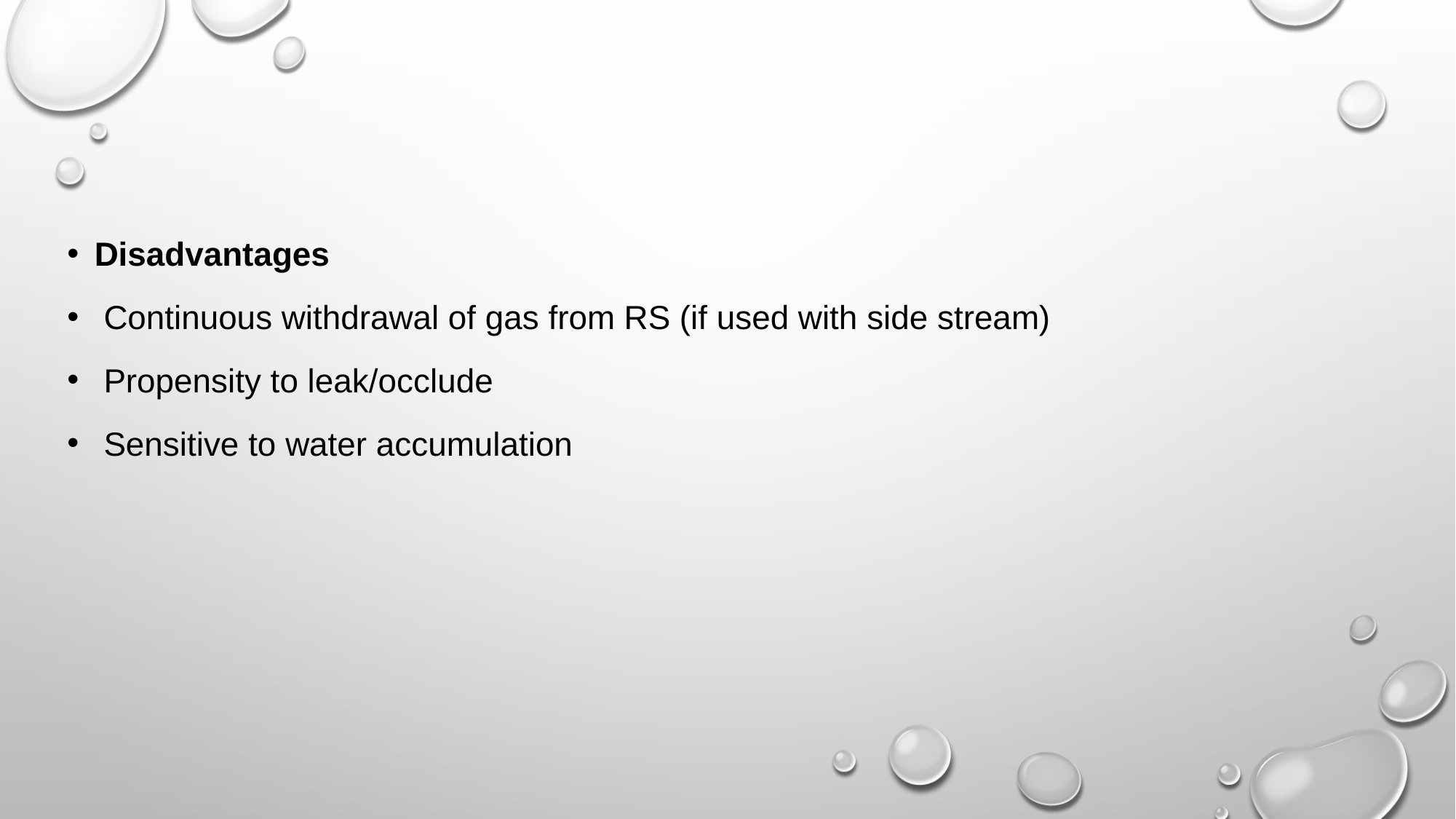

#
Disadvantages
 Continuous withdrawal of gas from RS (if used with side stream)
 Propensity to leak/occlude
 Sensitive to water accumulation